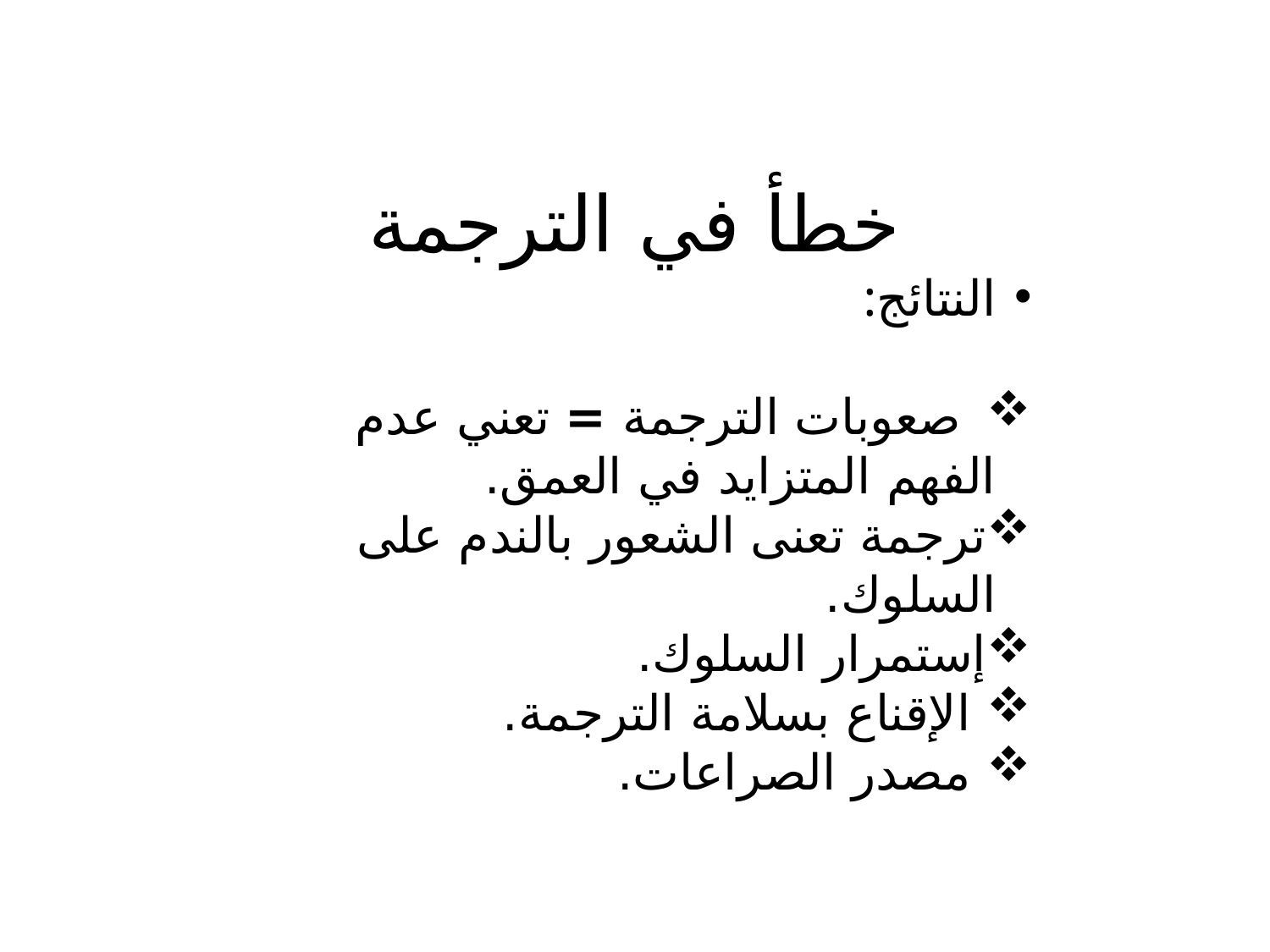

خطأ في الترجمة
النتائج:

  صعوبات الترجمة = تعني عدم الفهم المتزايد في العمق.
ترجمة تعنى الشعور بالندم على السلوك.
إستمرار السلوك.
 الإقناع بسلامة الترجمة.
 مصدر الصراعات.